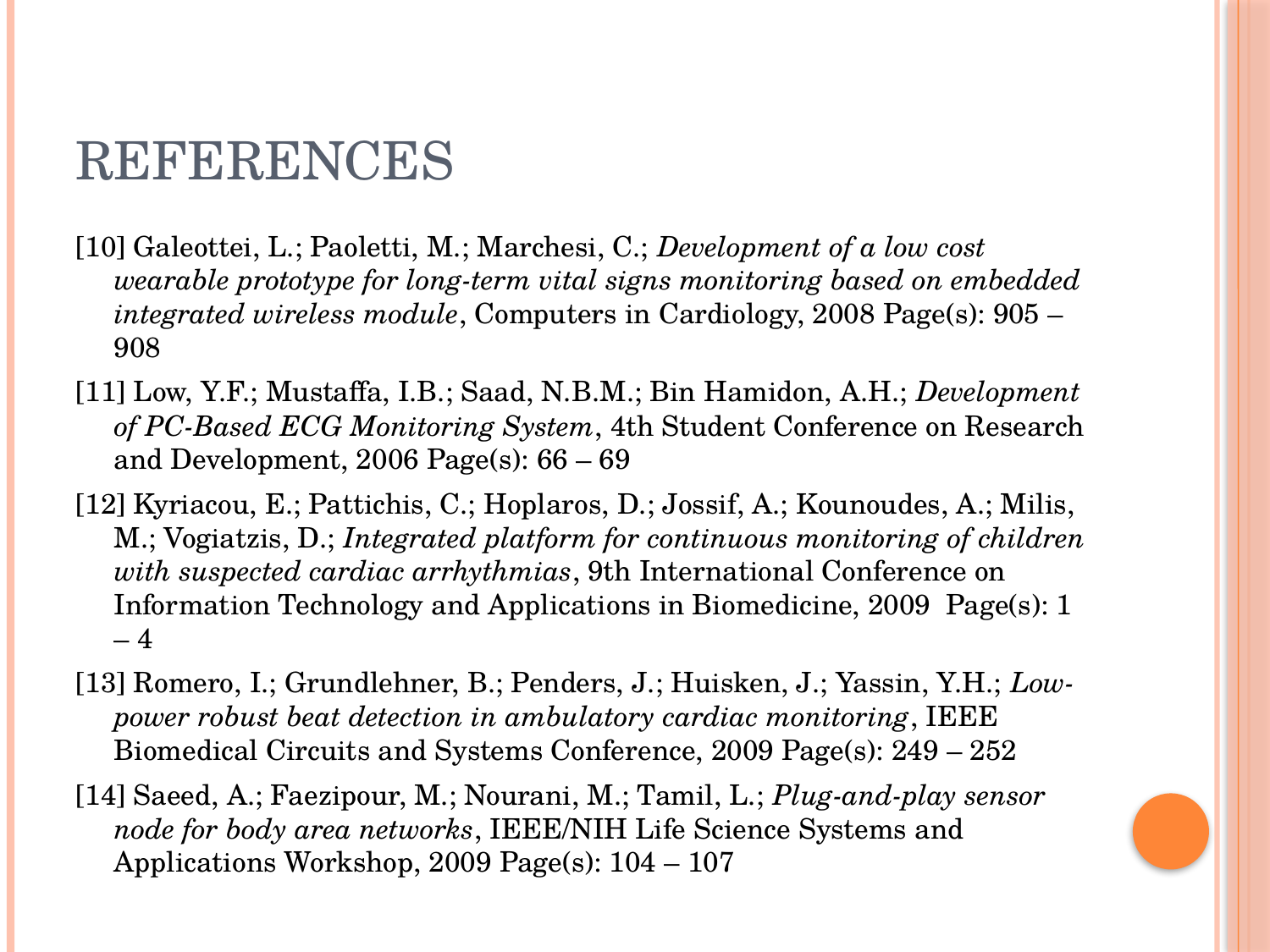

# REFERENCES
[10] Galeottei, L.; Paoletti, M.; Marchesi, C.; Development of a low cost wearable prototype for long-term vital signs monitoring based on embedded integrated wireless module, Computers in Cardiology, 2008 Page(s): 905 – 908
[11] Low, Y.F.; Mustaffa, I.B.; Saad, N.B.M.; Bin Hamidon, A.H.; Development of PC-Based ECG Monitoring System, 4th Student Conference on Research and Development, 2006 Page(s): 66 – 69
[12] Kyriacou, E.; Pattichis, C.; Hoplaros, D.; Jossif, A.; Kounoudes, A.; Milis, M.; Vogiatzis, D.; Integrated platform for continuous monitoring of children with suspected cardiac arrhythmias, 9th International Conference on Information Technology and Applications in Biomedicine, 2009  Page(s): 1 – 4
[13] Romero, I.; Grundlehner, B.; Penders, J.; Huisken, J.; Yassin, Y.H.; Low-power robust beat detection in ambulatory cardiac monitoring, IEEE Biomedical Circuits and Systems Conference, 2009 Page(s): 249 – 252
[14] Saeed, A.; Faezipour, M.; Nourani, M.; Tamil, L.; Plug-and-play sensor node for body area networks, IEEE/NIH Life Science Systems and Applications Workshop, 2009 Page(s): 104 – 107